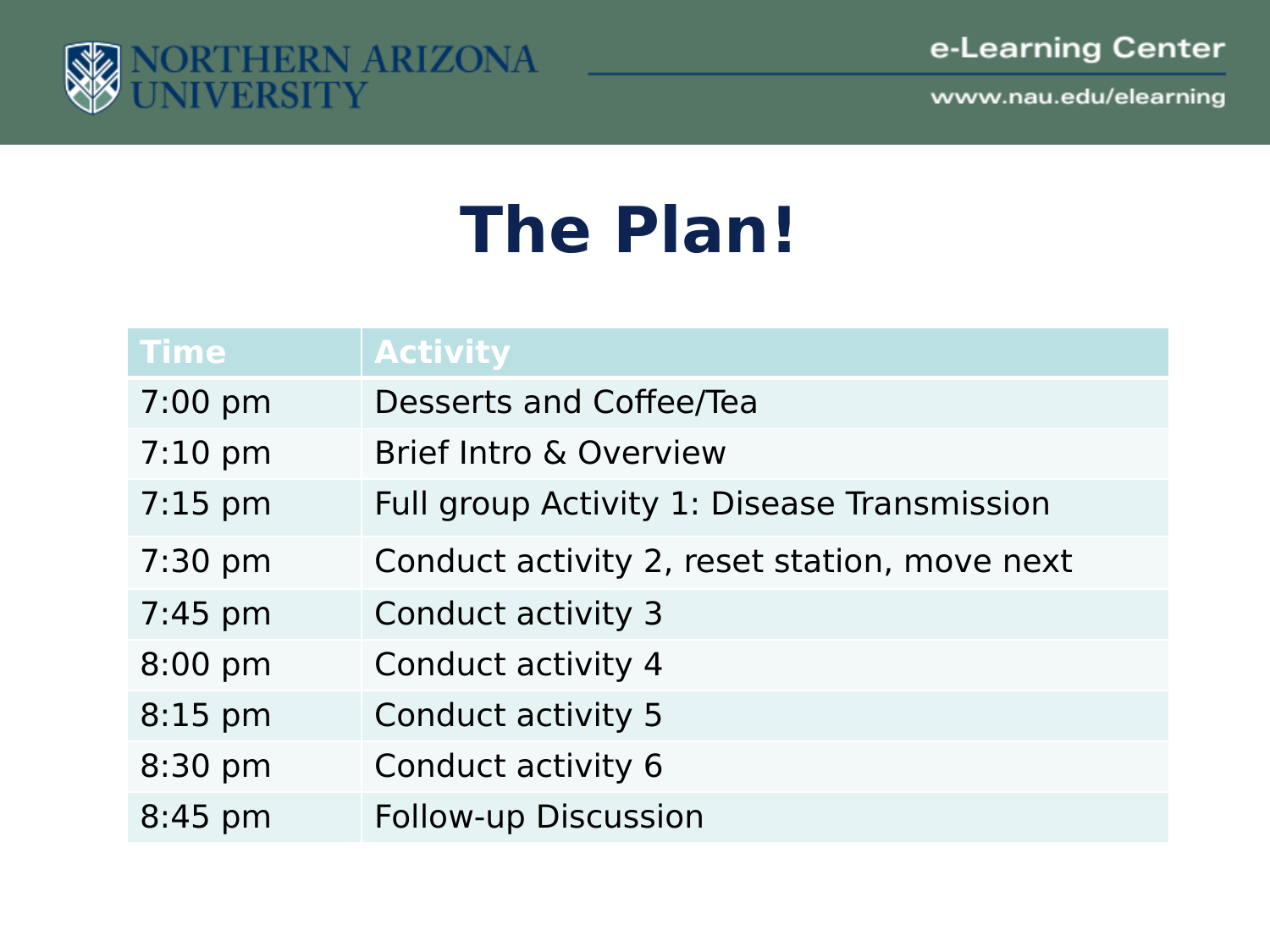

# The Plan!
| Time | Activity |
| --- | --- |
| 7:00 pm | Desserts and Coffee/Tea |
| 7:10 pm | Brief Intro & Overview |
| 7:15 pm | Full group Activity 1: Disease Transmission |
| 7:30 pm | Conduct activity 2, reset station, move next |
| 7:45 pm | Conduct activity 3 |
| 8:00 pm | Conduct activity 4 |
| 8:15 pm | Conduct activity 5 |
| 8:30 pm | Conduct activity 6 |
| 8:45 pm | Follow-up Discussion |